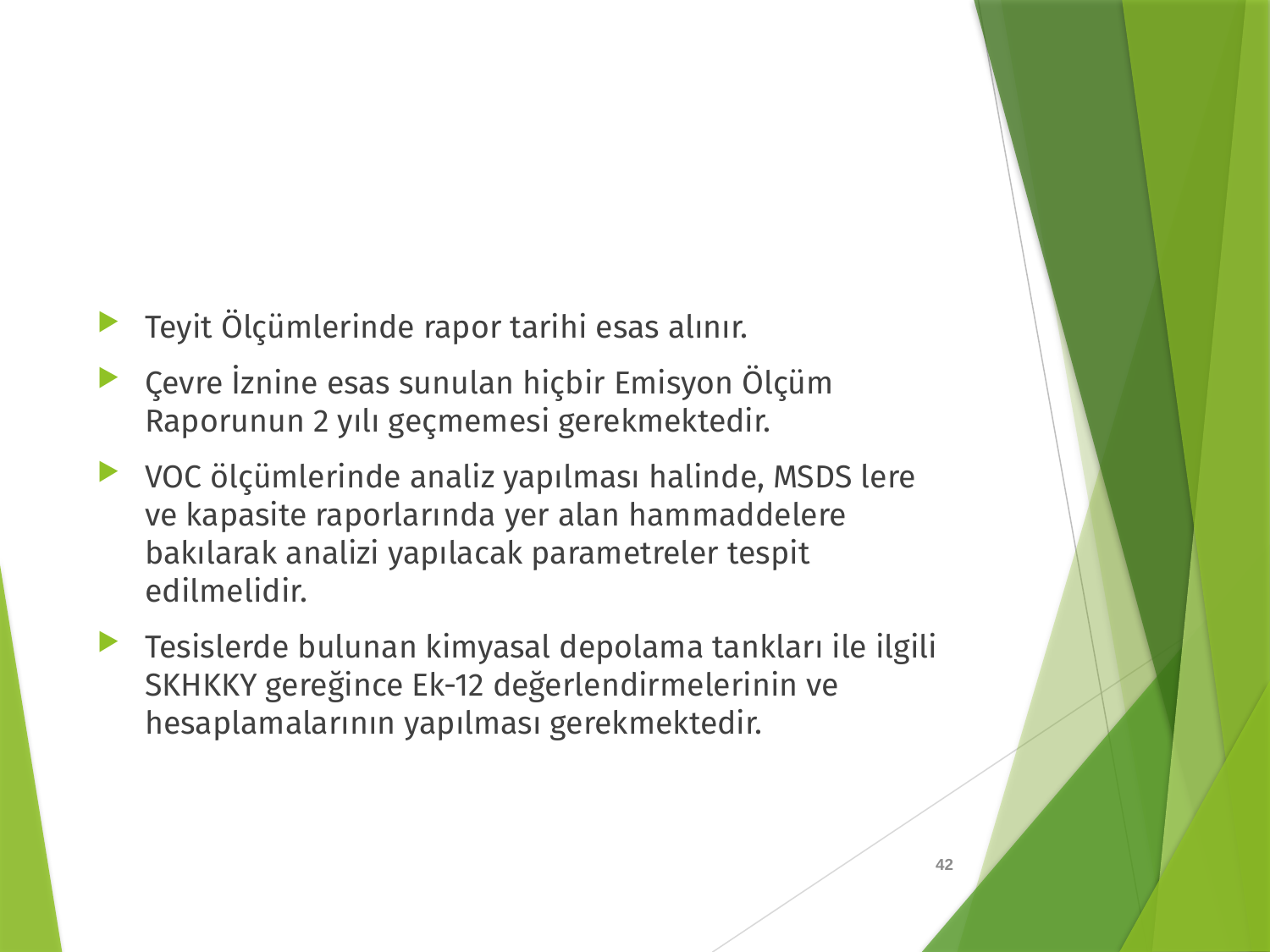

Teyit Ölçümlerinde rapor tarihi esas alınır.
Çevre İznine esas sunulan hiçbir Emisyon Ölçüm Raporunun 2 yılı geçmemesi gerekmektedir.
VOC ölçümlerinde analiz yapılması halinde, MSDS lere ve kapasite raporlarında yer alan hammaddelere bakılarak analizi yapılacak parametreler tespit edilmelidir.
Tesislerde bulunan kimyasal depolama tankları ile ilgili SKHKKY gereğince Ek-12 değerlendirmelerinin ve hesaplamalarının yapılması gerekmektedir.
42